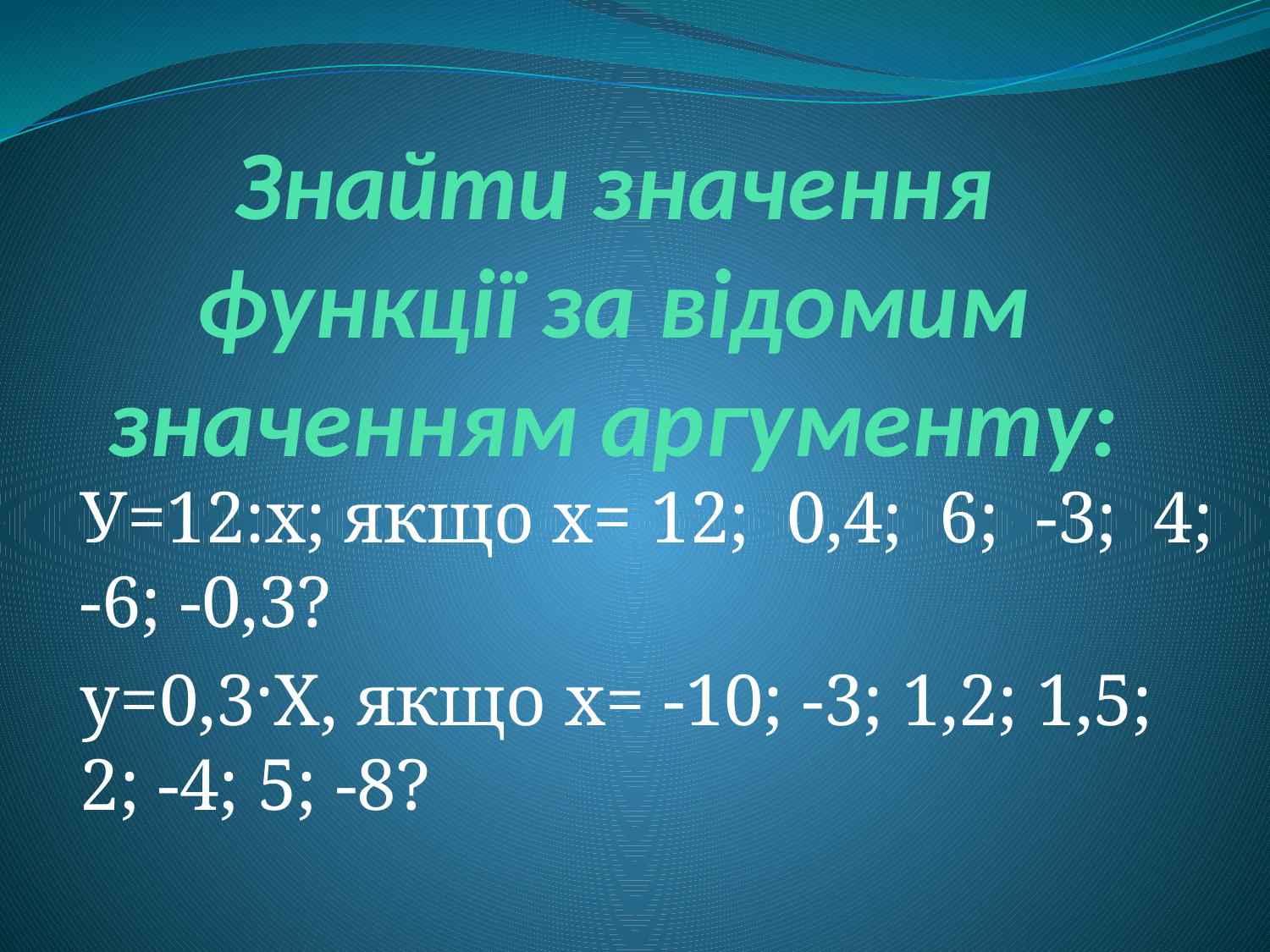

# Знайти значення функції за відомим значенням аргументу:
У=12:х; якщо х= 12;  0,4;  6;  -3;  4; -6; -0,3?
у=0,3·Х, якщо х= -10; -3; 1,2; 1,5; 2; -4; 5; -8?